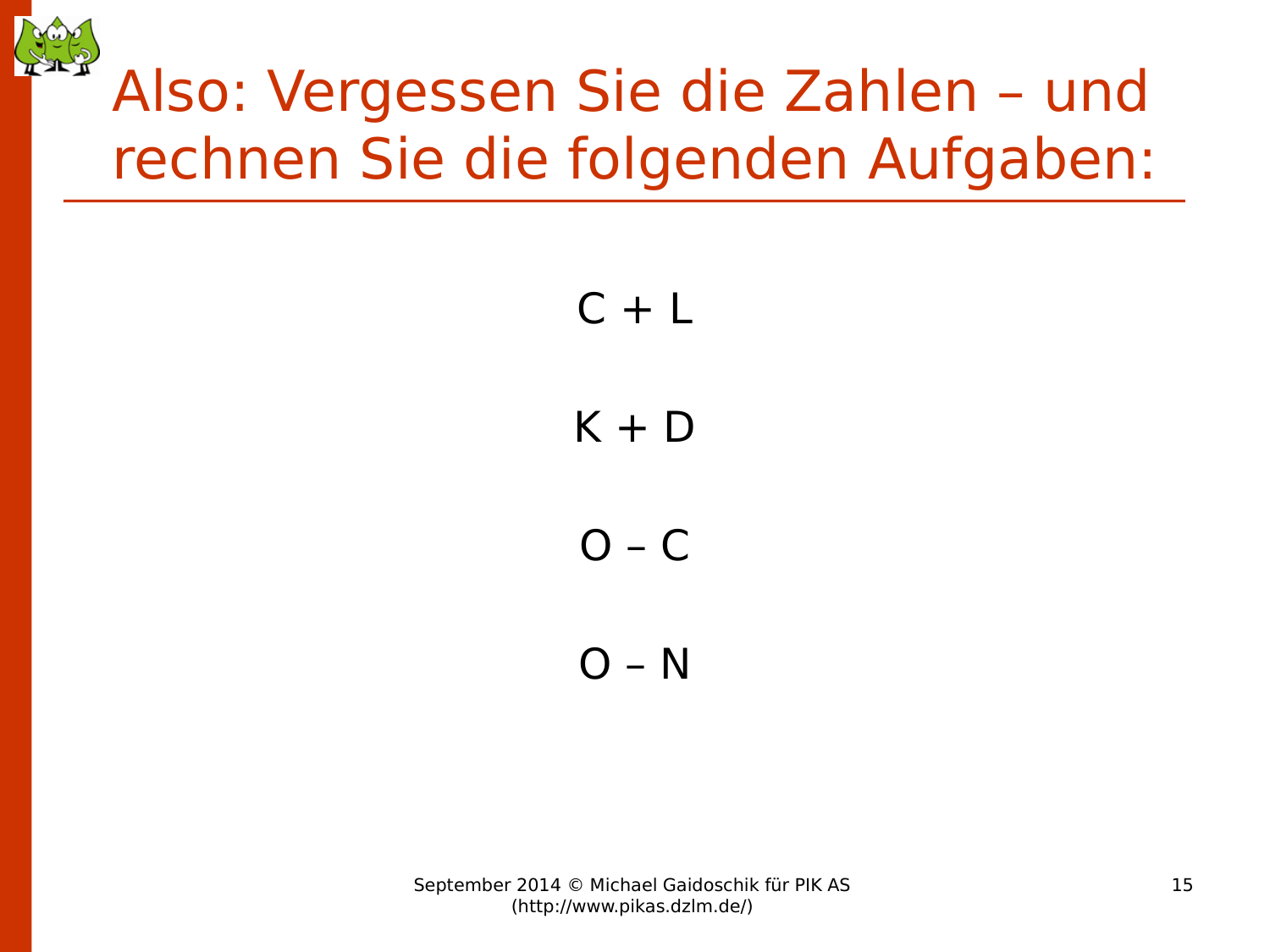

# Also: Vergessen Sie die Zahlen – und rechnen Sie die folgenden Aufgaben:

C + L

K + D

O – C

O – N
September 2014 © Michael Gaidoschik für PIK AS  (http://www.pikas.dzlm.de/)
15